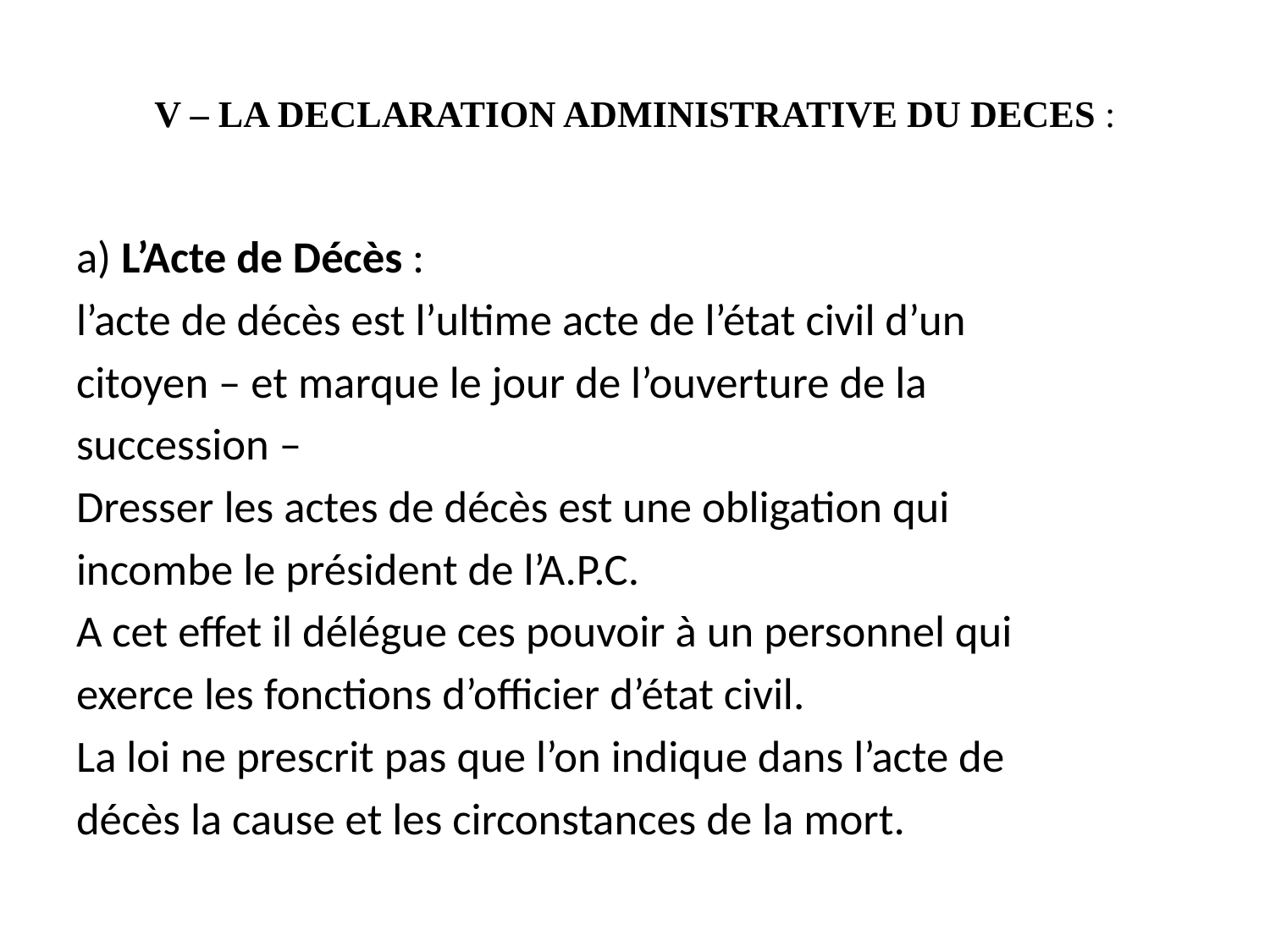

# V – LA DECLARATION ADMINISTRATIVE DU DECES :
a) L’Acte de Décès :
l’acte de décès est l’ultime acte de l’état civil d’un
citoyen – et marque le jour de l’ouverture de la
succession –
Dresser les actes de décès est une obligation qui
incombe le président de l’A.P.C.
A cet effet il délégue ces pouvoir à un personnel qui
exerce les fonctions d’officier d’état civil.
La loi ne prescrit pas que l’on indique dans l’acte de
décès la cause et les circonstances de la mort.